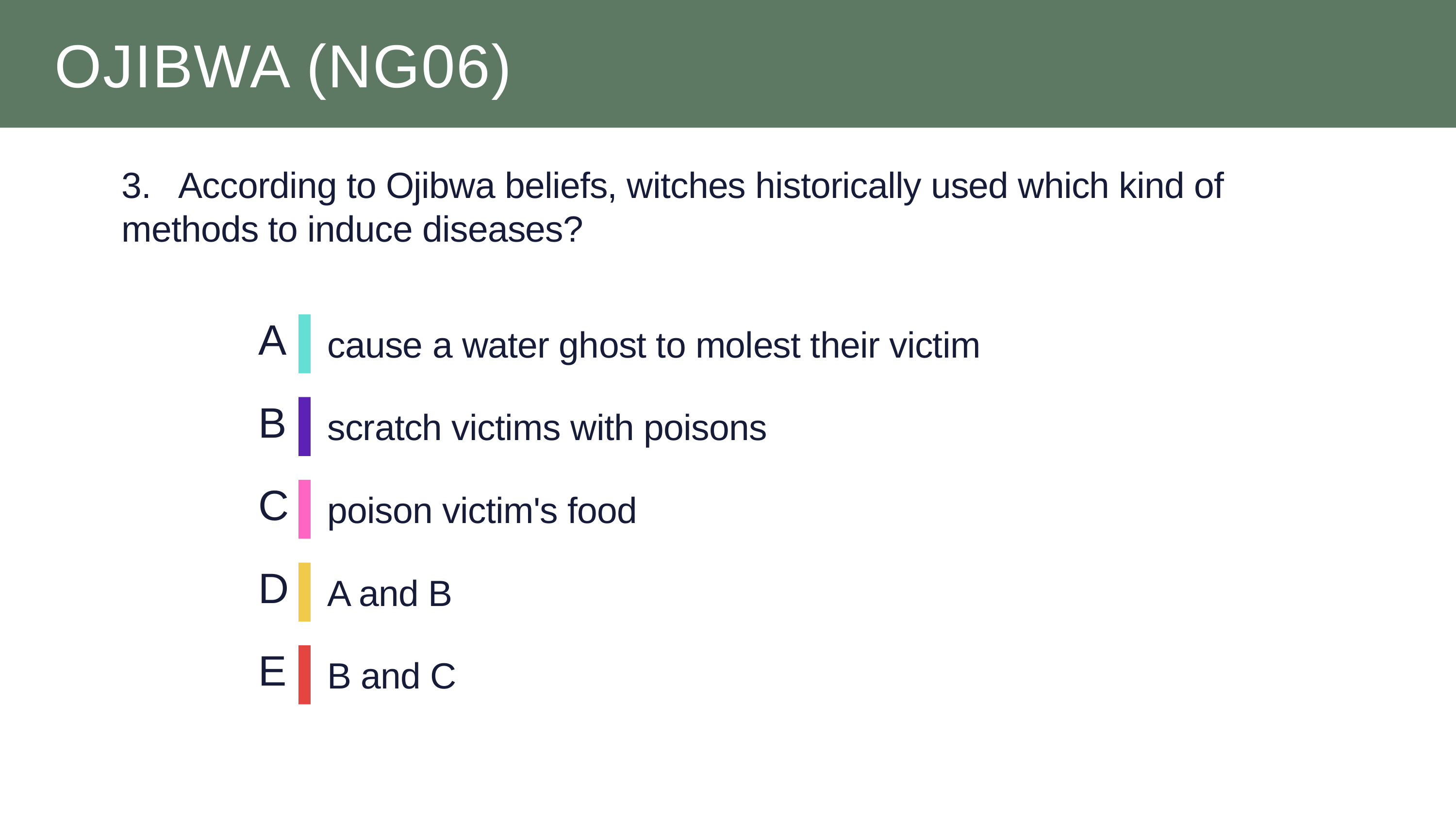

OJIBWA (NG06)
3.   According to Ojibwa beliefs, witches historically used which kind of methods to induce diseases?
A

cause a water ghost to molest their victim
B

scratch victims with poisons
C

poison victim's food
D

A and B
E

B and C